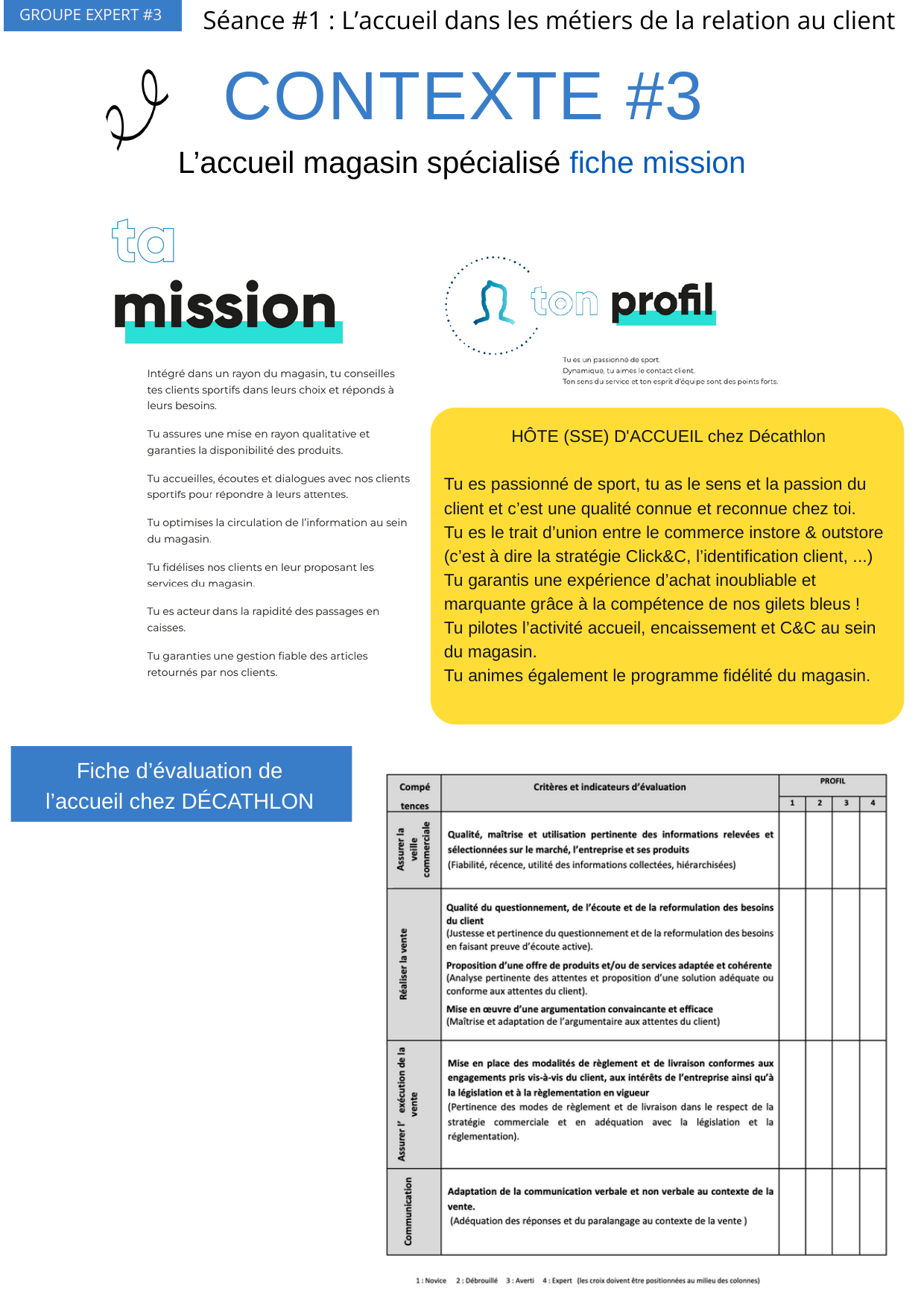

Séance #1 : L’accueil dans les métiers de la relation au client
GROUPE EXPERT #3
CONTEXTE #3

L’accueil magasin spécialisé fiche mission

HÔTE (SSE) D'ACCUEIL chez Décathlon

Tu es passionné de sport, tu as le sens et la passion du client et c’est une qualité connue et reconnue chez toi.
Tu es le trait d’union entre le commerce instore & outstore (c’est à dire la stratégie Click&C, l’identification client, ...)
Tu garantis une expérience d’achat inoubliable et marquante grâce à la compétence de nos gilets bleus !
Tu pilotes l’activité accueil, encaissement et C&C au sein du magasin.
Tu animes également le programme fidélité du magasin.

Fiche d’évaluation de l’accueil chez DÉCATHLON